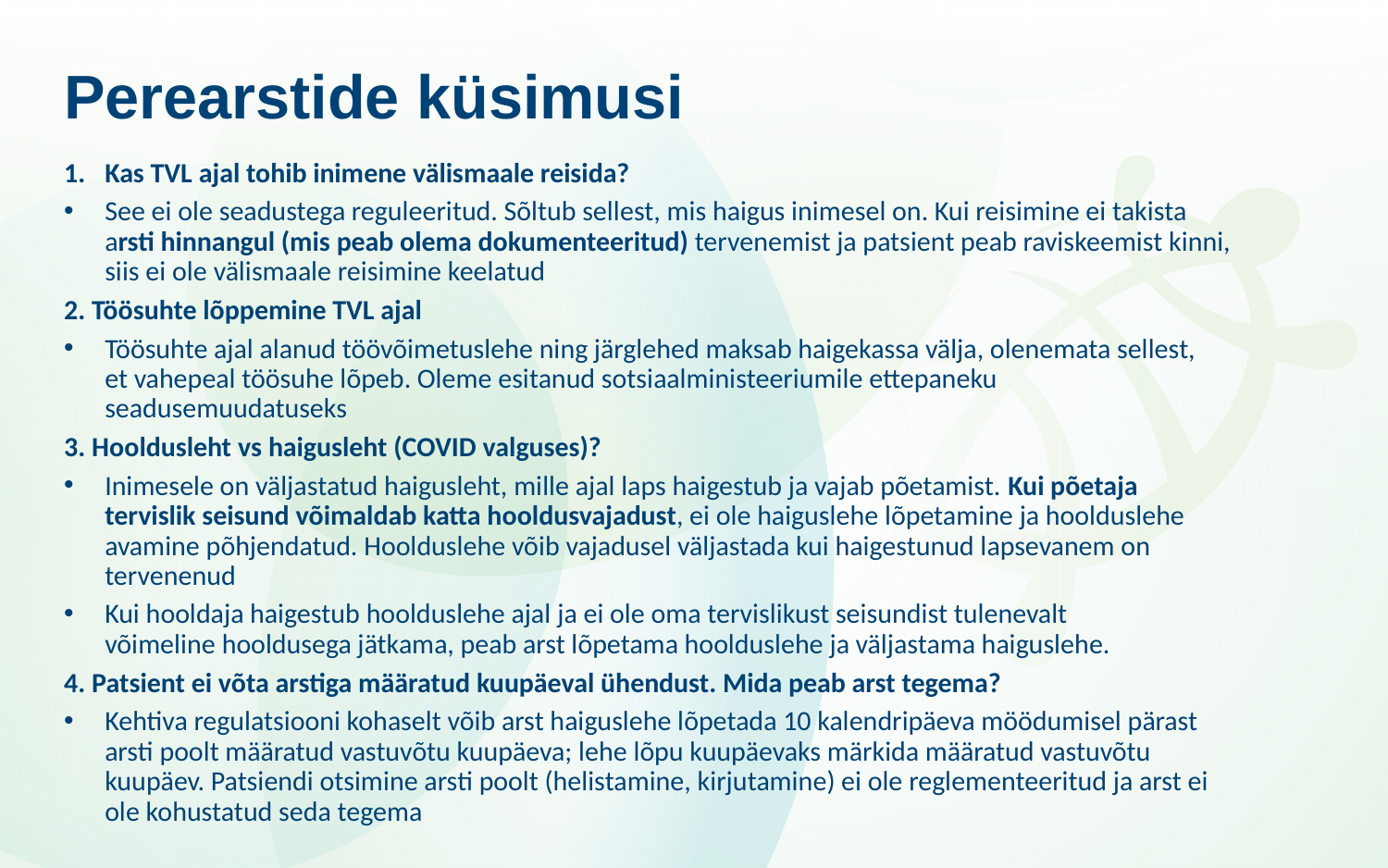

# Perearstide küsimusi
Kas TVL ajal tohib inimene välismaale reisida?​
See ei ole seadustega reguleeritud. Sõltub sellest, mis haigus inimesel on. Kui reisimine ei takista arsti hinnangul (mis peab olema dokumenteeritud) tervenemist ja patsient peab raviskeemist kinni, siis ei ole välismaale reisimine keelatud
2. Töösuhte lõppemine TVL ajal​
Töösuhte ajal alanud töövõimetuslehe ning järglehed maksab haigekassa välja, olenemata sellest, et vahepeal töösuhe lõpeb. Oleme esitanud sotsiaalministeeriumile ettepaneku seadusemuudatuseks​
3. Hooldusleht vs haigusleht (COVID valguses)?​
Inimesele on väljastatud haigusleht, mille ajal laps haigestub ja vajab põetamist. Kui põetaja tervislik seisund võimaldab katta hooldusvajadust, ei ole haiguslehe lõpetamine ja hoolduslehe avamine põhjendatud. Hoolduslehe võib vajadusel väljastada kui haigestunud lapsevanem on tervenenud ​
Kui hooldaja haigestub hoolduslehe ajal ja ei ole oma tervislikust seisundist tulenevalt võimeline hooldusega jätkama, peab arst lõpetama hoolduslehe ja väljastama haiguslehe.
4. Patsient ei võta arstiga määratud kuupäeval ühendust. Mida peab arst tegema?​
Kehtiva regulatsiooni kohaselt võib arst haiguslehe lõpetada 10 kalendripäeva möödumisel pärast arsti poolt määratud vastuvõtu kuupäeva; lehe lõpu kuupäevaks märkida määratud vastuvõtu kuupäev. Patsiendi otsimine arsti poolt (helistamine, kirjutamine) ei ole reglementeeritud ja arst ei ole kohustatud seda tegema